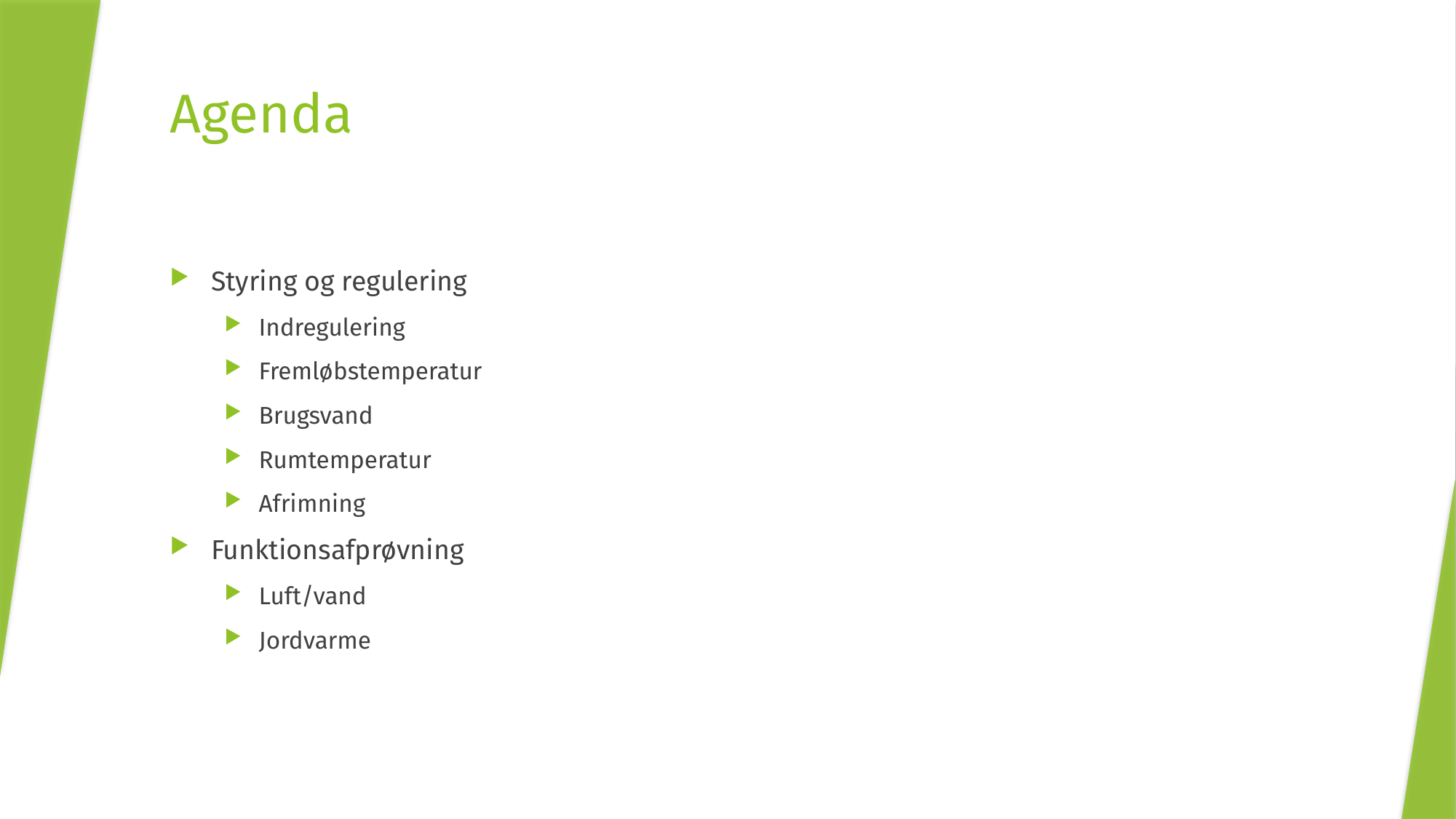

# Agenda
Styring og regulering
Indregulering
Fremløbstemperatur
Brugsvand
Rumtemperatur
Afrimning
Funktionsafprøvning
Luft/vand
Jordvarme